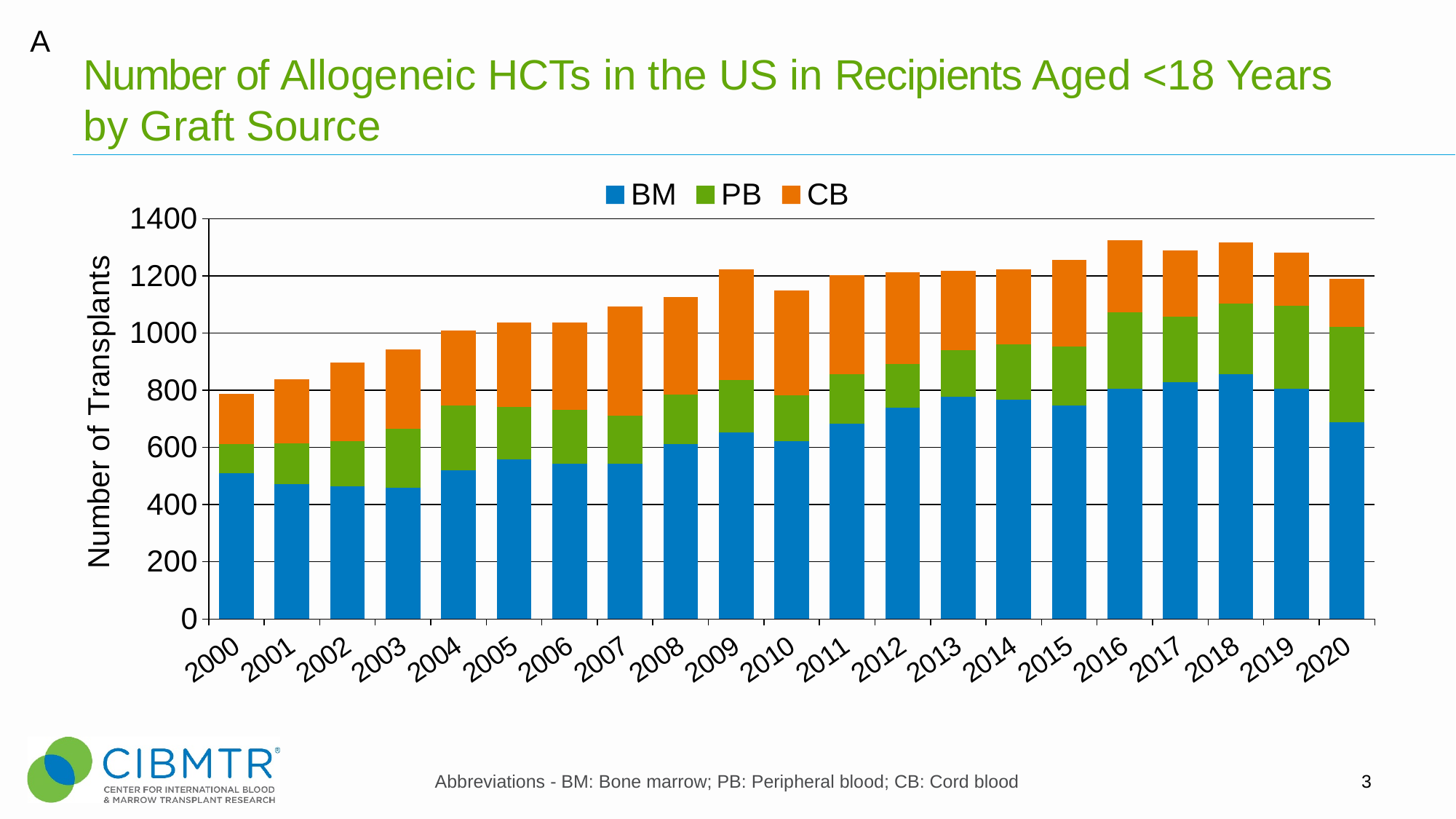

A
# Number of Allogeneic HCTs in the US in Recipients Aged <18 Years by Graft Source

### Chart

| Category | BM | PB | CB |
|---|---|---|---|
| 2000 | 510.0 | 101.0 | 177.0 |
| 2001 | 471.0 | 143.0 | 225.0 |
| 2002 | 463.0 | 158.0 | 277.0 |
| 2003 | 460.0 | 206.0 | 278.0 |
| 2004 | 519.0 | 227.0 | 262.0 |
| 2005 | 558.0 | 183.0 | 295.0 |
| 2006 | 544.0 | 188.0 | 306.0 |
| 2007 | 544.0 | 168.0 | 380.0 |
| 2008 | 613.0 | 172.0 | 341.0 |
| 2009 | 653.0 | 184.0 | 386.0 |
| 2010 | 622.0 | 161.0 | 367.0 |
| 2011 | 682.0 | 175.0 | 345.0 |
| 2012 | 739.0 | 154.0 | 321.0 |
| 2013 | 778.0 | 162.0 | 279.0 |
| 2014 | 767.0 | 195.0 | 260.0 |
| 2015 | 747.0 | 206.0 | 302.0 |
| 2016 | 805.0 | 268.0 | 253.0 |
| 2017 | 828.0 | 229.0 | 233.0 |
| 2018 | 857.0 | 246.0 | 213.0 |
| 2019 | 805.0 | 290.0 | 186.0 |
| 2020 | 689.0 | 334.0 | 167.0 |
Abbreviations - BM: Bone marrow; PB: Peripheral blood; CB: Cord blood
3